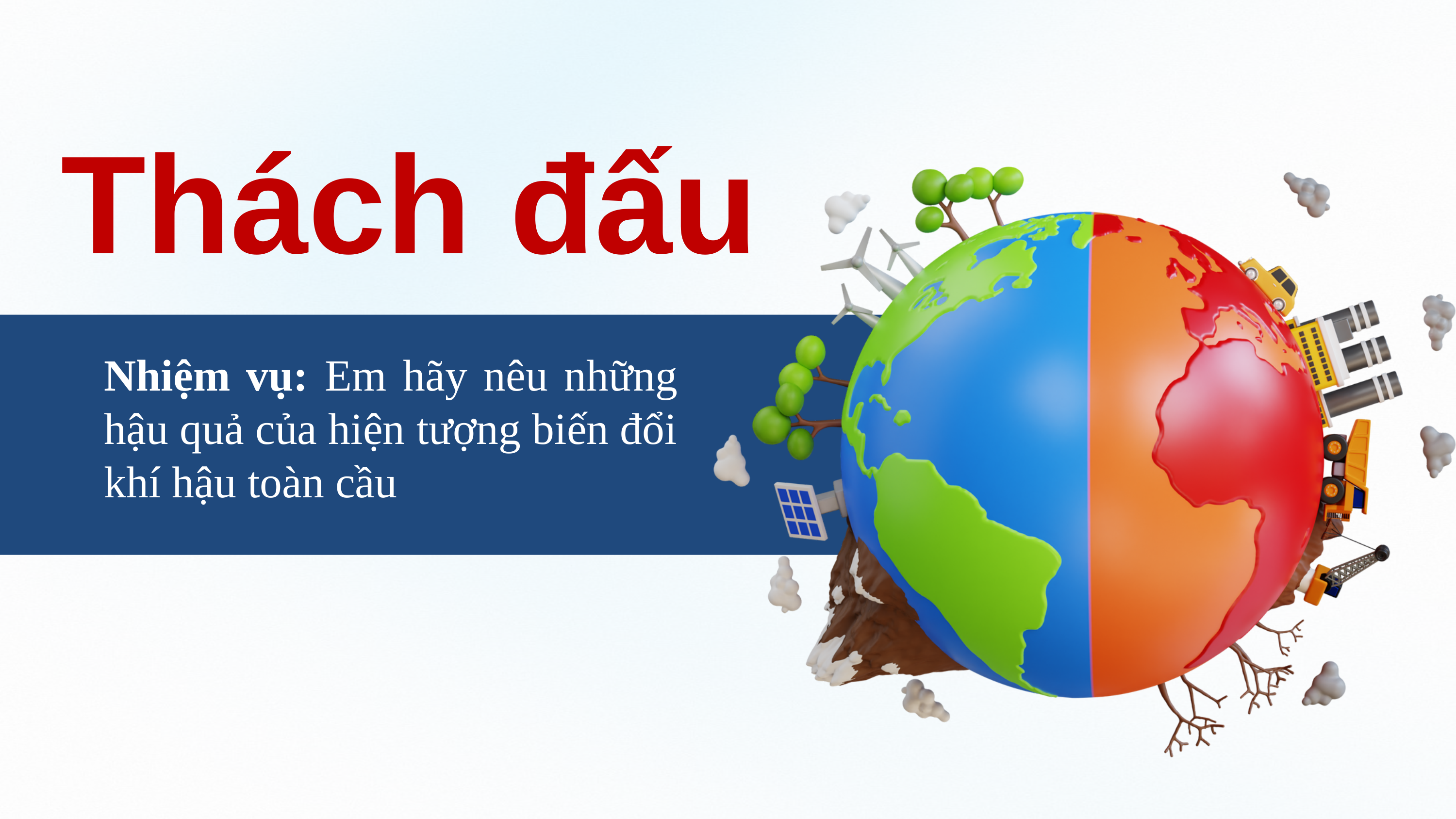

Thách đấu

Nhiệm vụ: Em hãy nêu những hậu quả của hiện tượng biến đổi khí hậu toàn cầu